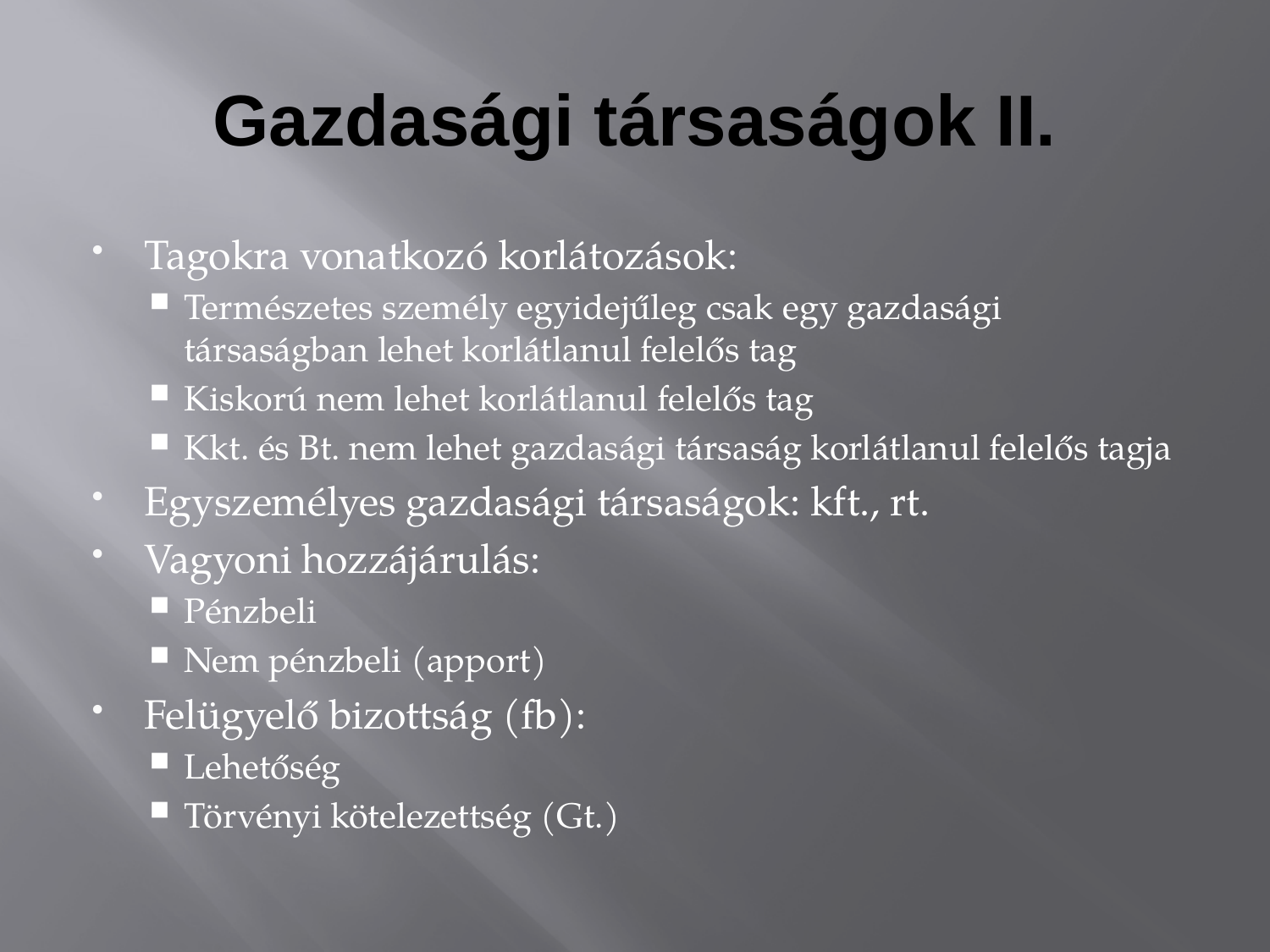

# Gazdasági társaságok II.
Tagokra vonatkozó korlátozások:
Természetes személy egyidejűleg csak egy gazdasági társaságban lehet korlátlanul felelős tag
Kiskorú nem lehet korlátlanul felelős tag
Kkt. és Bt. nem lehet gazdasági társaság korlátlanul felelős tagja
Egyszemélyes gazdasági társaságok: kft., rt.
Vagyoni hozzájárulás:
Pénzbeli
Nem pénzbeli (apport)
Felügyelő bizottság (fb):
Lehetőség
Törvényi kötelezettség (Gt.)